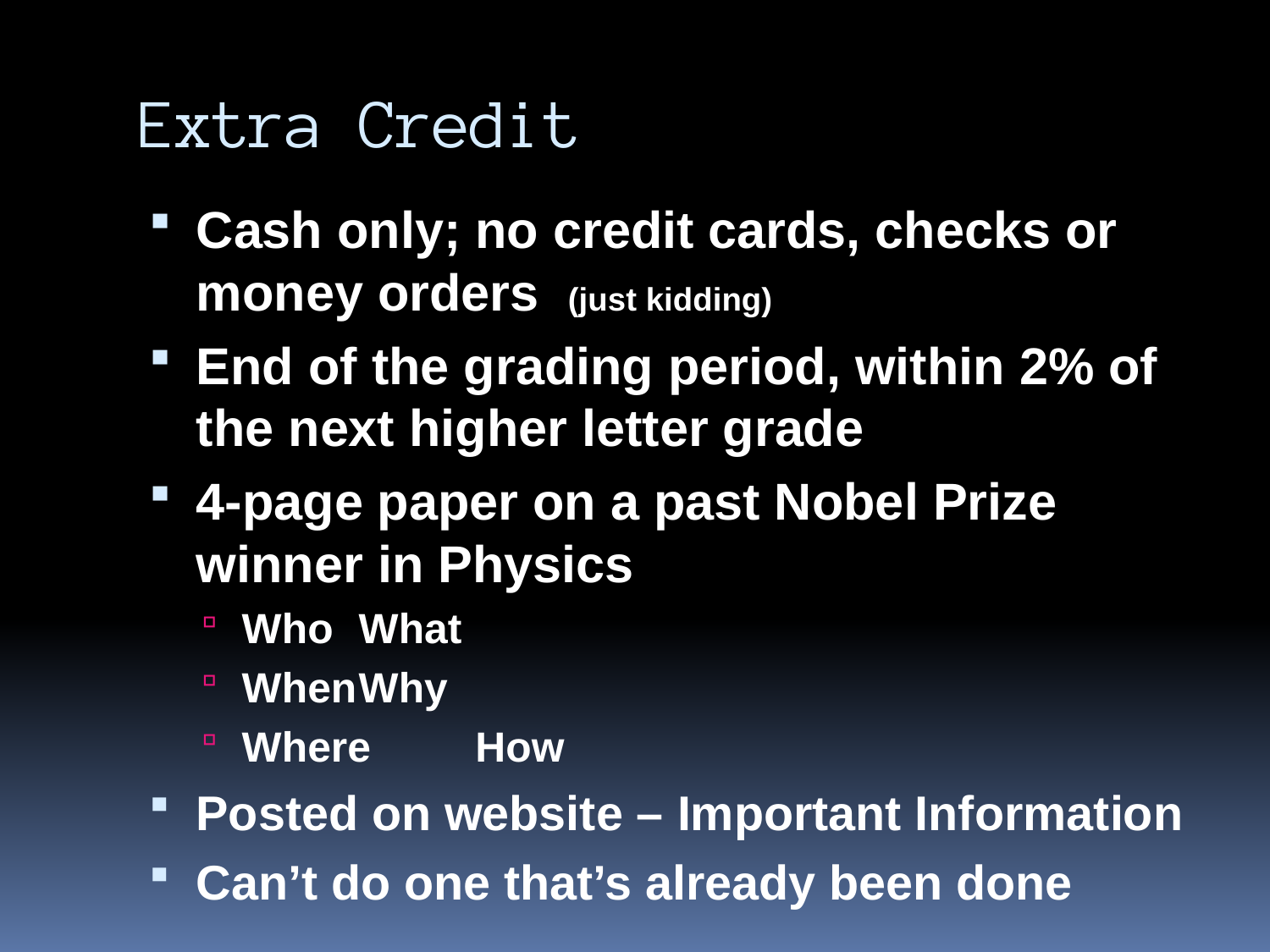

# Extra Credit
Cash only; no credit cards, checks or money orders  (just kidding)
End of the grading period, within 2% of the next higher letter grade
4-page paper on a past Nobel Prize winner in Physics
Who		What
When		Why
Where		How
Posted on website – Important Information
Can’t do one that’s already been done